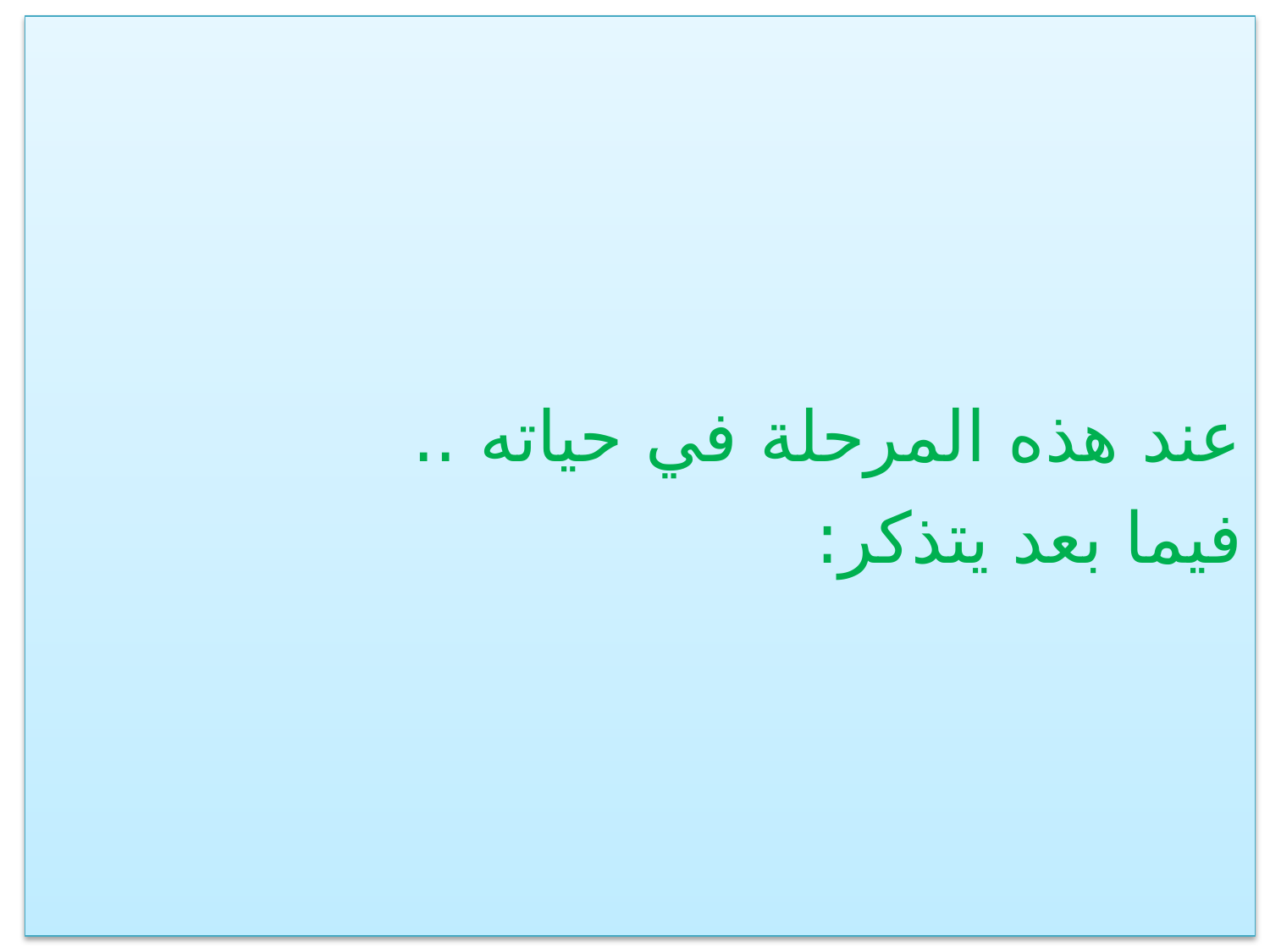

عند هذه المرحلة في حياته ..
فيما بعد يتذكر: